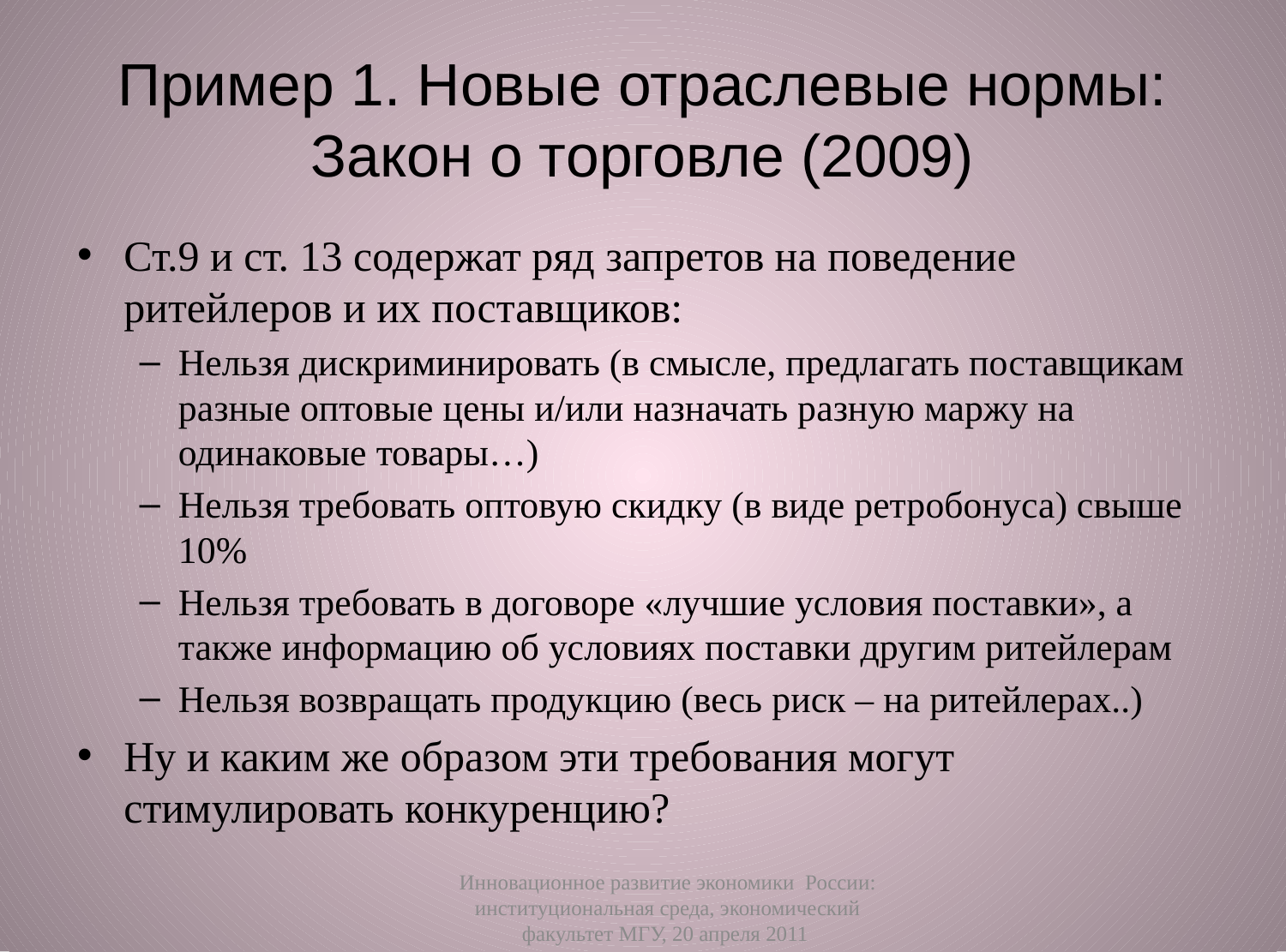

# Пример 1. Новые отраслевые нормы: Закон о торговле (2009)
Ст.9 и ст. 13 содержат ряд запретов на поведение ритейлеров и их поставщиков:
Нельзя дискриминировать (в смысле, предлагать поставщикам разные оптовые цены и/или назначать разную маржу на одинаковые товары…)
Нельзя требовать оптовую скидку (в виде ретробонуса) свыше 10%
Нельзя требовать в договоре «лучшие условия поставки», а также информацию об условиях поставки другим ритейлерам
Нельзя возвращать продукцию (весь риск – на ритейлерах..)
Ну и каким же образом эти требования могут стимулировать конкуренцию?
Инновационное развитие экономики  России: институциональная среда, экономический факультет МГУ, 20 апреля 2011